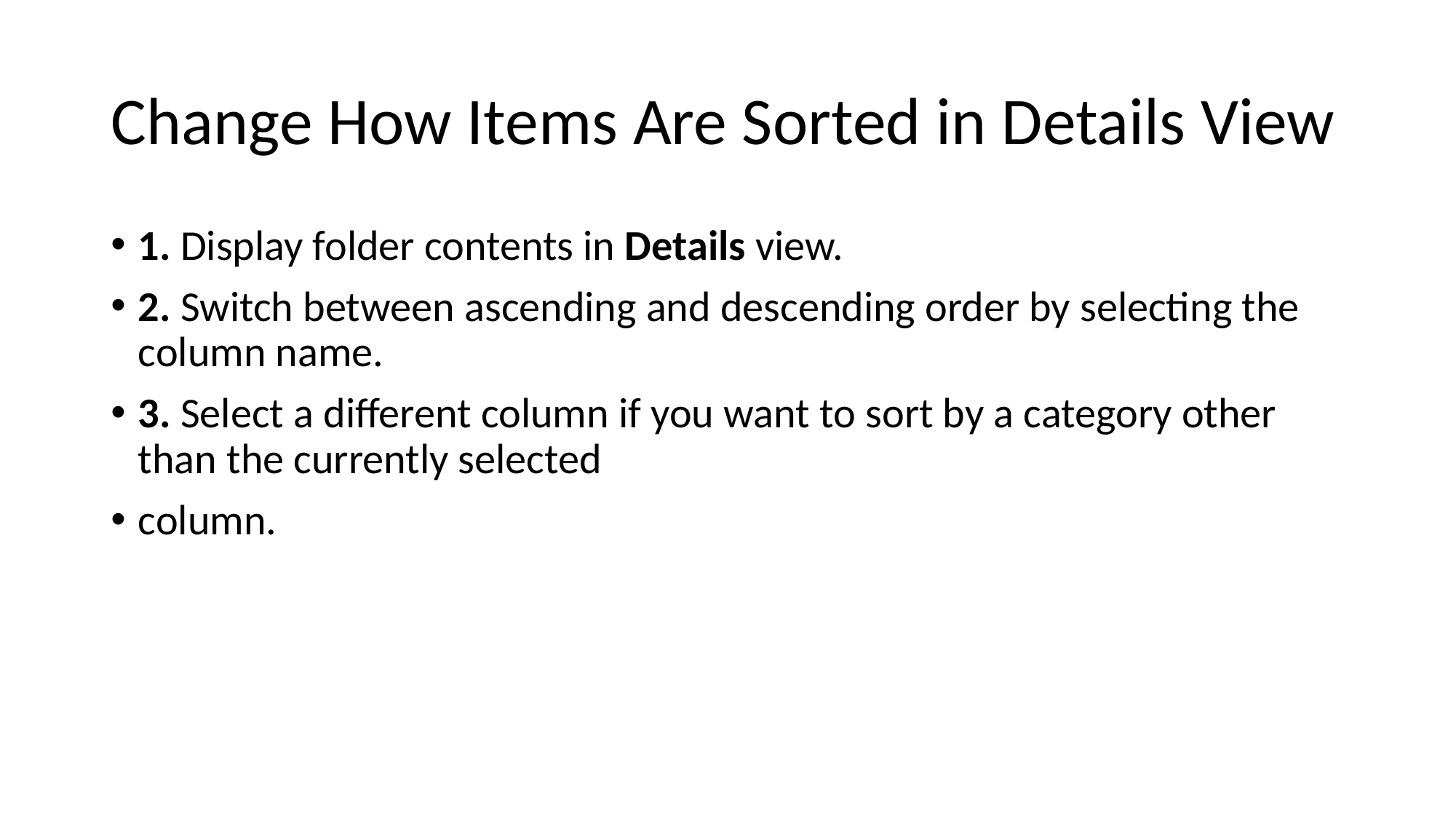

# Change How Items Are Sorted in Details View
1. Display folder contents in Details view.
2. Switch between ascending and descending order by selecting the column name.
3. Select a different column if you want to sort by a category other than the currently selected
column.